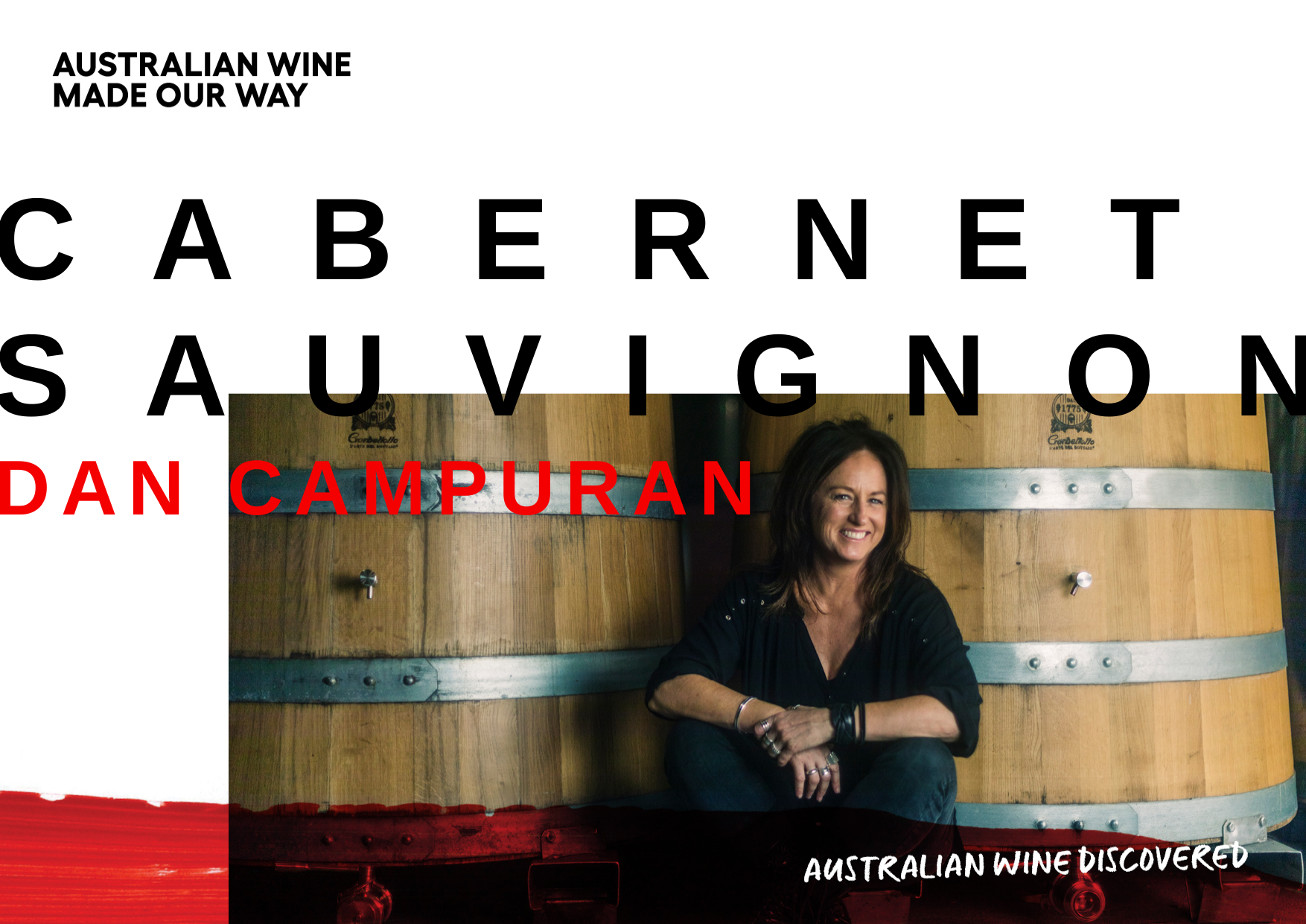

C A B E R N E T
S A U V I G N O N
DAN CAMPURAN